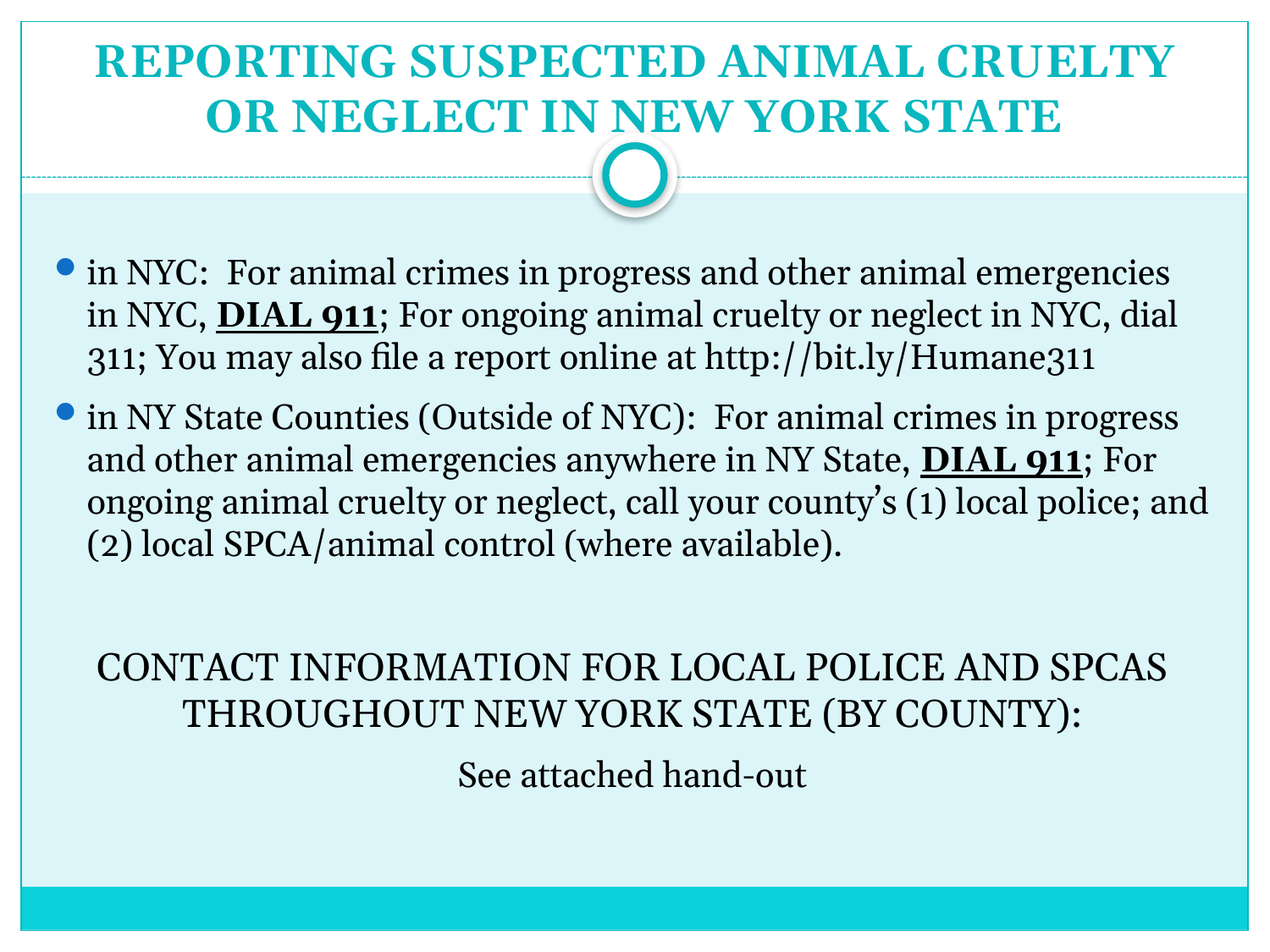

# REPORTING SUSPECTED ANIMAL CRUELTY OR NEGLECT IN NEW YORK STATE
in NYC:  For animal crimes in progress and other animal emergencies in NYC, DIAL 911; For ongoing animal cruelty or neglect in NYC, dial 311; You may also file a report online at http://bit.ly/Humane311
in NY State Counties (Outside of NYC):  For animal crimes in progress and other animal emergencies anywhere in NY State, DIAL 911; For ongoing animal cruelty or neglect, call your county’s (1) local police; and (2) local SPCA/animal control (where available).

CONTACT INFORMATION FOR LOCAL POLICE AND SPCAS THROUGHOUT NEW YORK STATE (BY COUNTY):
See attached hand-out